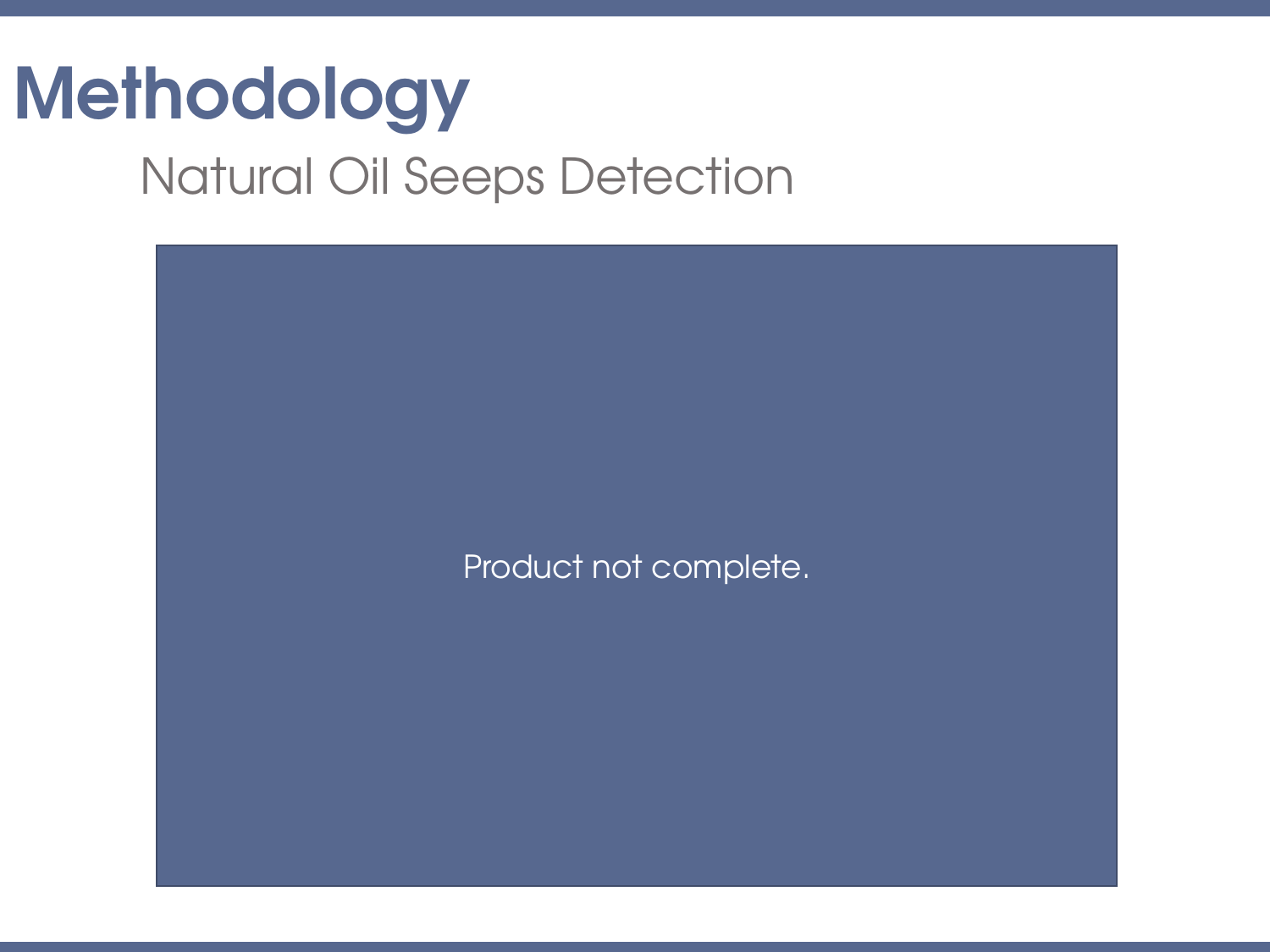

Methodology
	Natural Oil Seeps Detection
Product not complete.